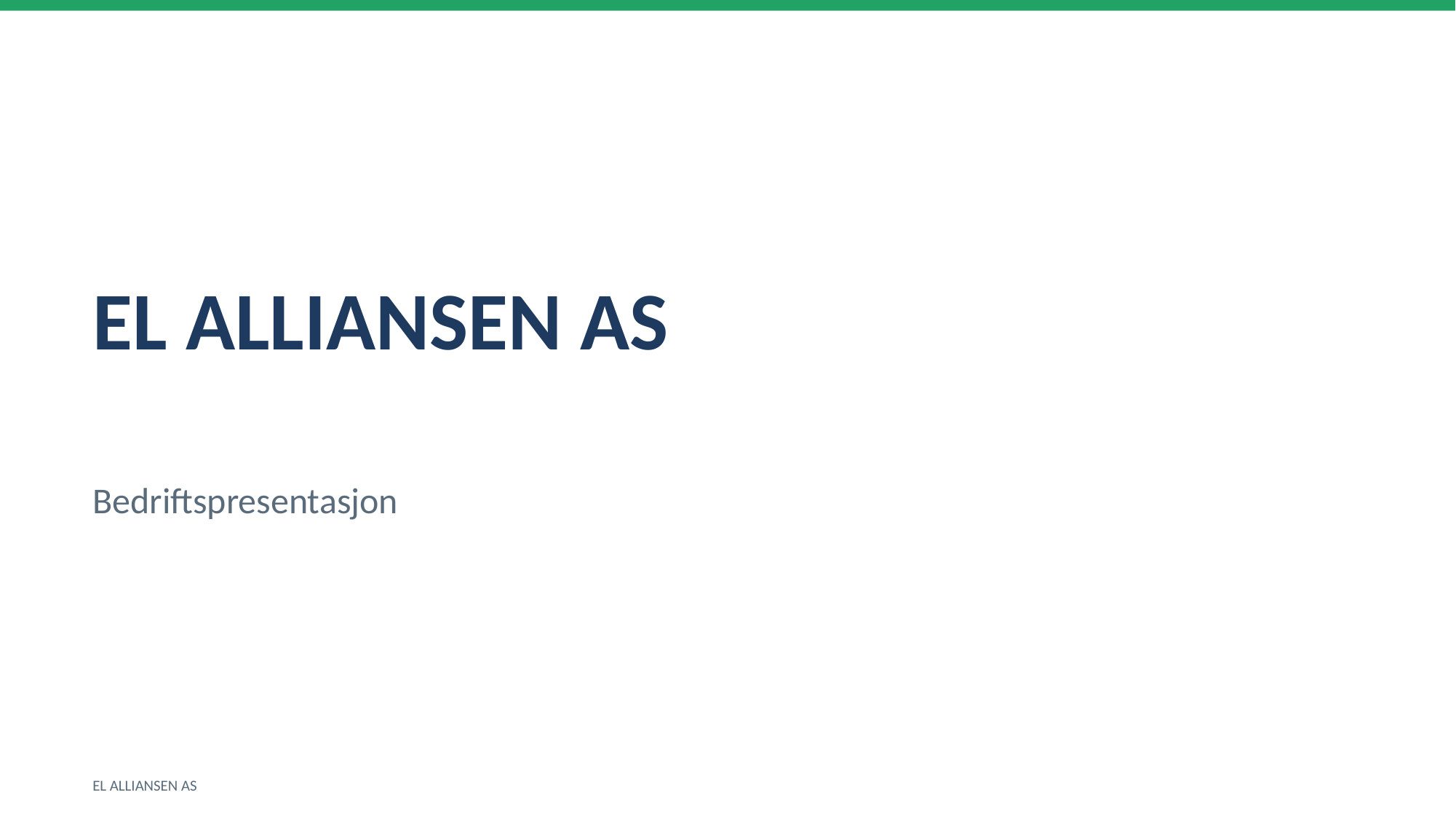

EL ALLIANSEN AS
Bedriftspresentasjon
EL ALLIANSEN AS